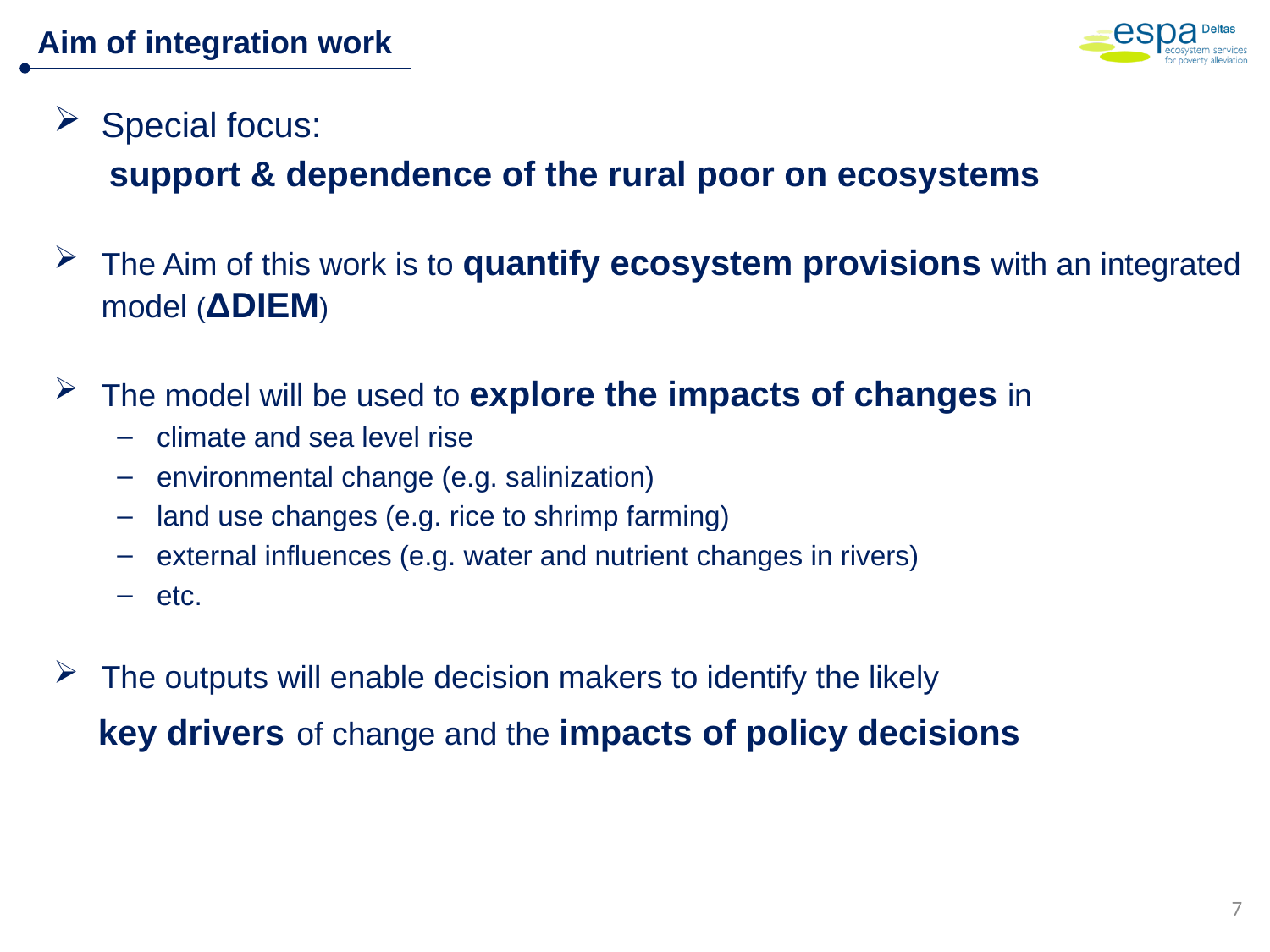

Aim of integration work
Special focus:
support & dependence of the rural poor on ecosystems

The Aim of this work is to quantify ecosystem provisions with an integrated model (ΔDIEM)

The model will be used to explore the impacts of changes in
climate and sea level rise
environmental change (e.g. salinization)
land use changes (e.g. rice to shrimp farming)
external influences (e.g. water and nutrient changes in rivers)
etc.

The outputs will enable decision makers to identify the likely
     key drivers of change and the impacts of policy decisions
7